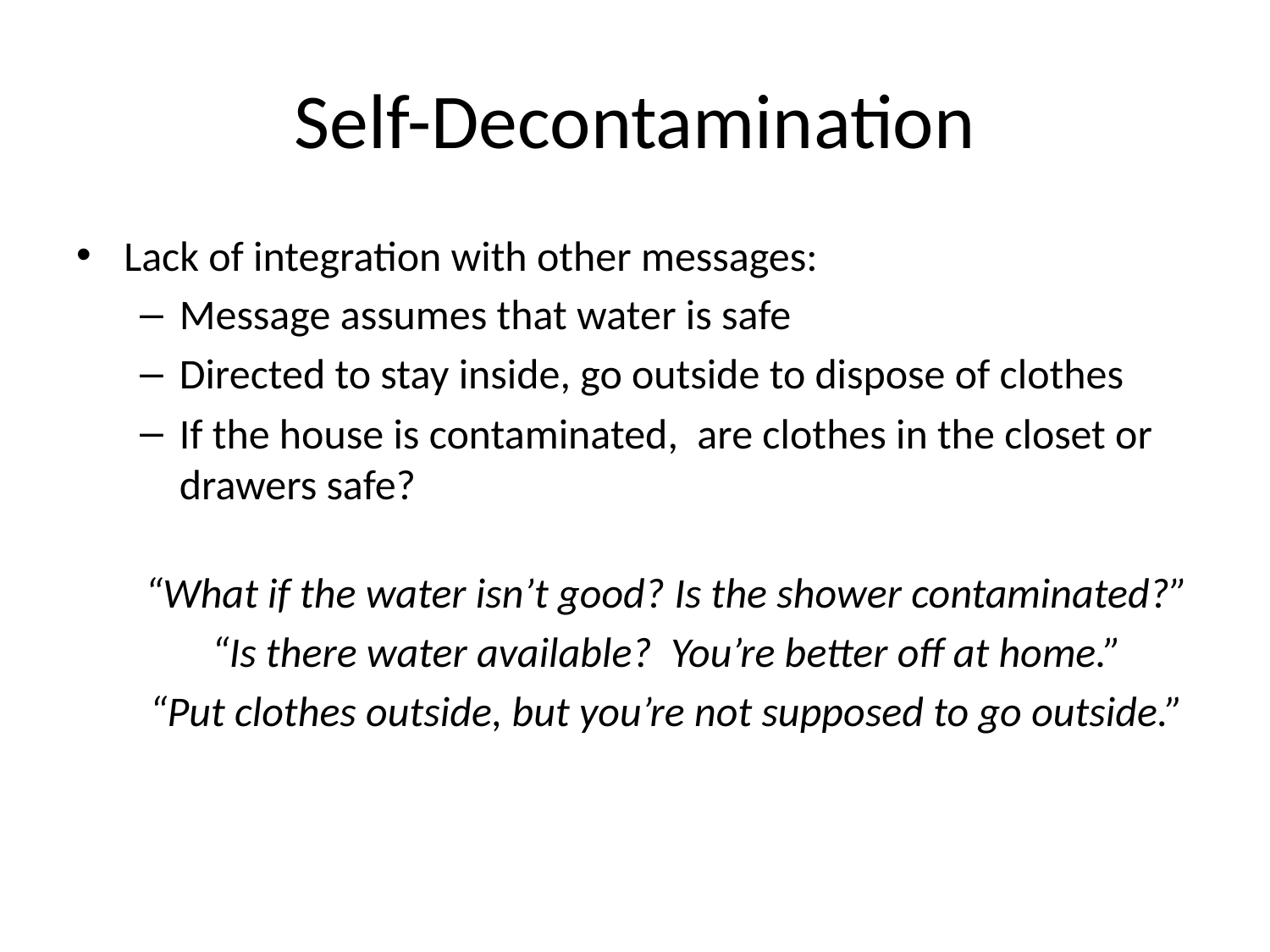

# Self-Decontamination
Lack of integration with other messages:
Message assumes that water is safe
Directed to stay inside, go outside to dispose of clothes
If the house is contaminated,  are clothes in the closet or drawers safe?

“What if the water isn’t good? Is the shower contaminated?”
“Is there water available?  You’re better off at home.”
“Put clothes outside, but you’re not supposed to go outside.”